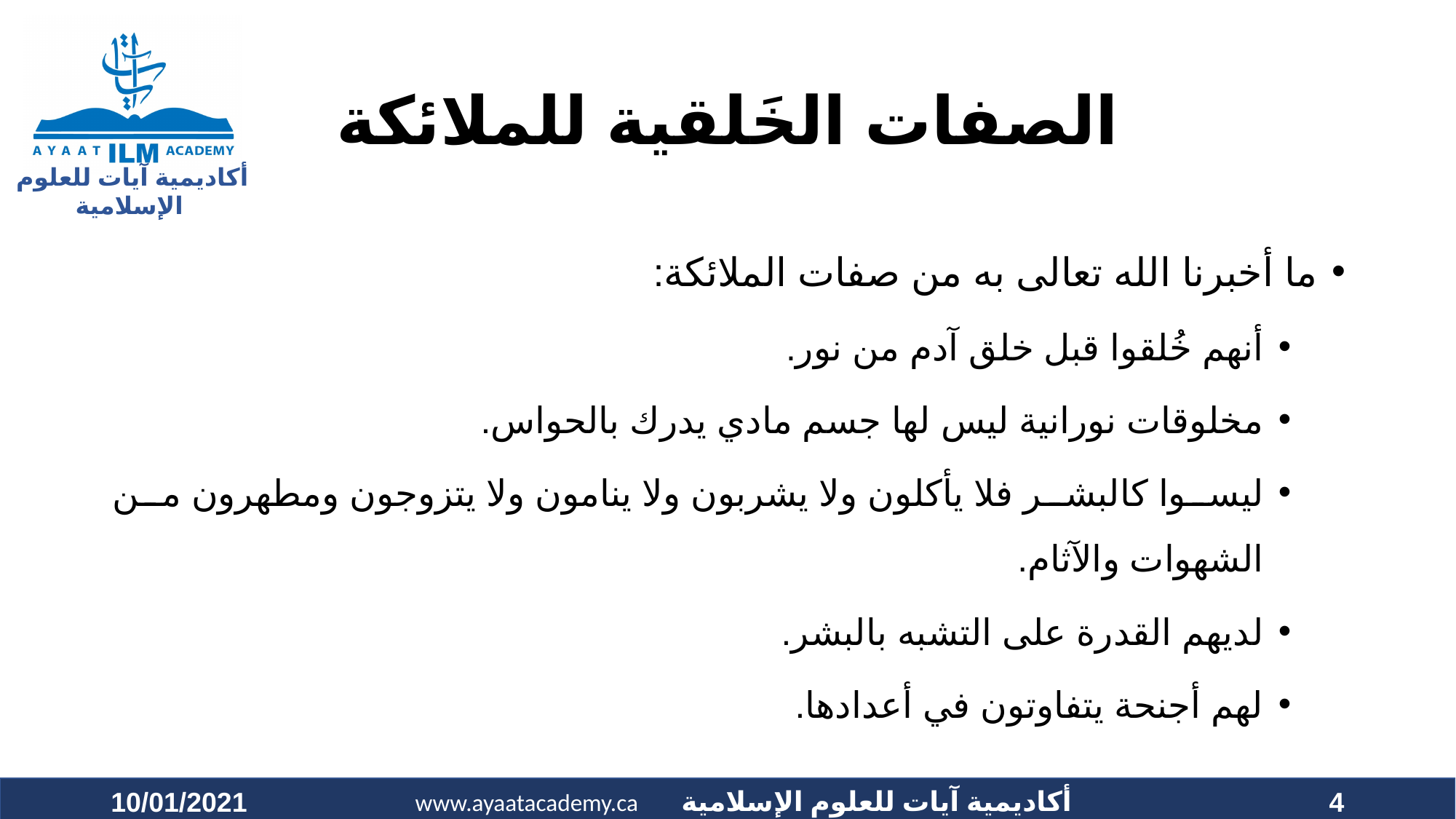

# الصفات الخَلقية للملائكة
ما أخبرنا الله تعالى به من صفات الملائكة:
أنهم خُلقوا قبل خلق آدم من نور.
مخلوقات نورانية ليس لها جسم مادي يدرك بالحواس.
ليسوا كالبشر فلا يأكلون ولا يشربون ولا ينامون ولا يتزوجون ومطهرون من الشهوات والآثام.
لديهم القدرة على التشبه بالبشر.
لهم أجنحة يتفاوتون في أعدادها.
10/01/2021
4